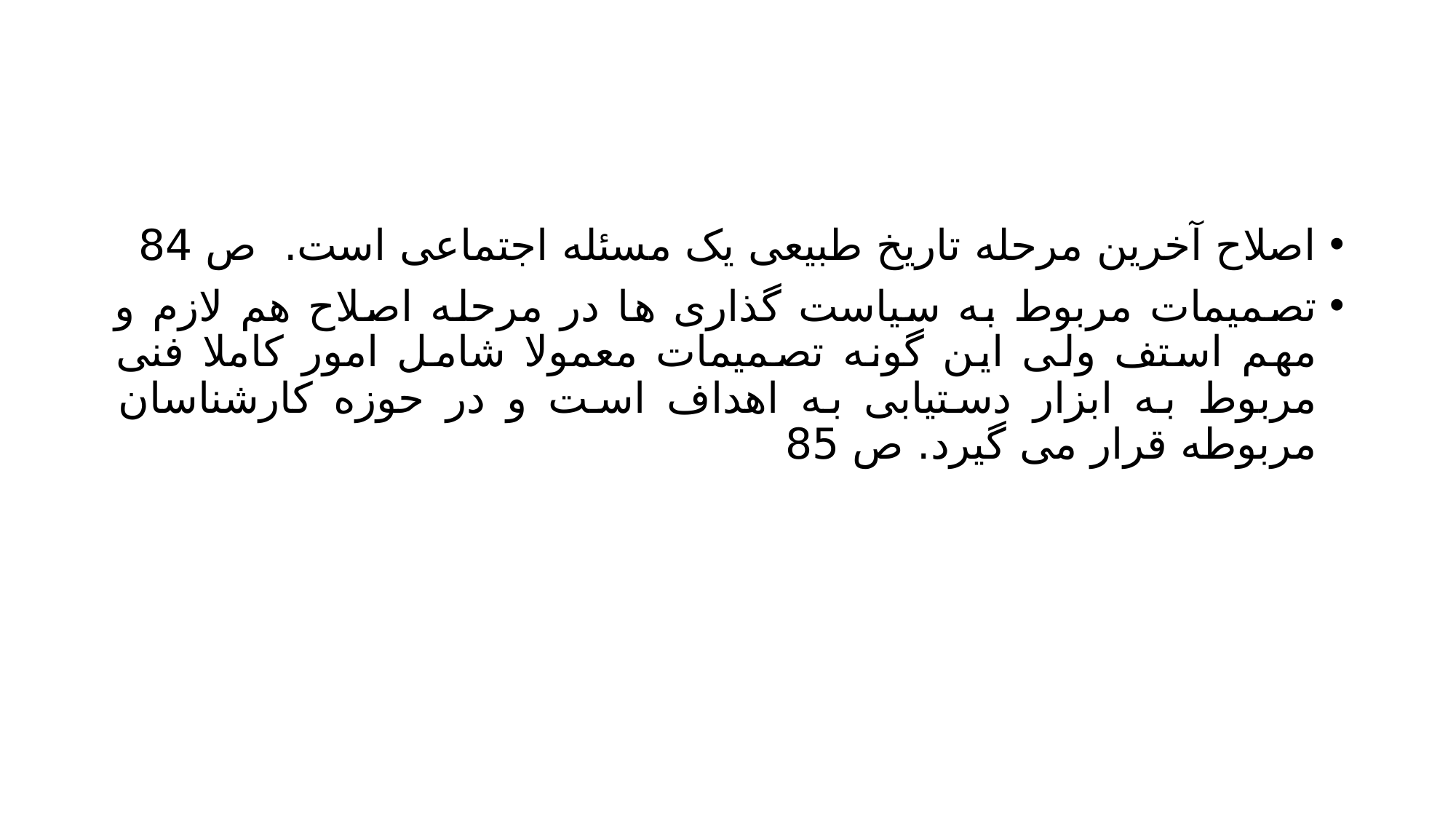

#
اصلاح آخرین مرحله تاریخ طبیعی یک مسئله اجتماعی است.  ص 84
تصمیمات مربوط به سیاست گذاری ها در مرحله اصلاح هم لازم و مهم استف ولی این گونه تصمیمات معمولا شامل امور کاملا فنی مربوط به ابزار دستیابی به اهداف است و در حوزه کارشناسان مربوطه قرار می گیرد. ص 85